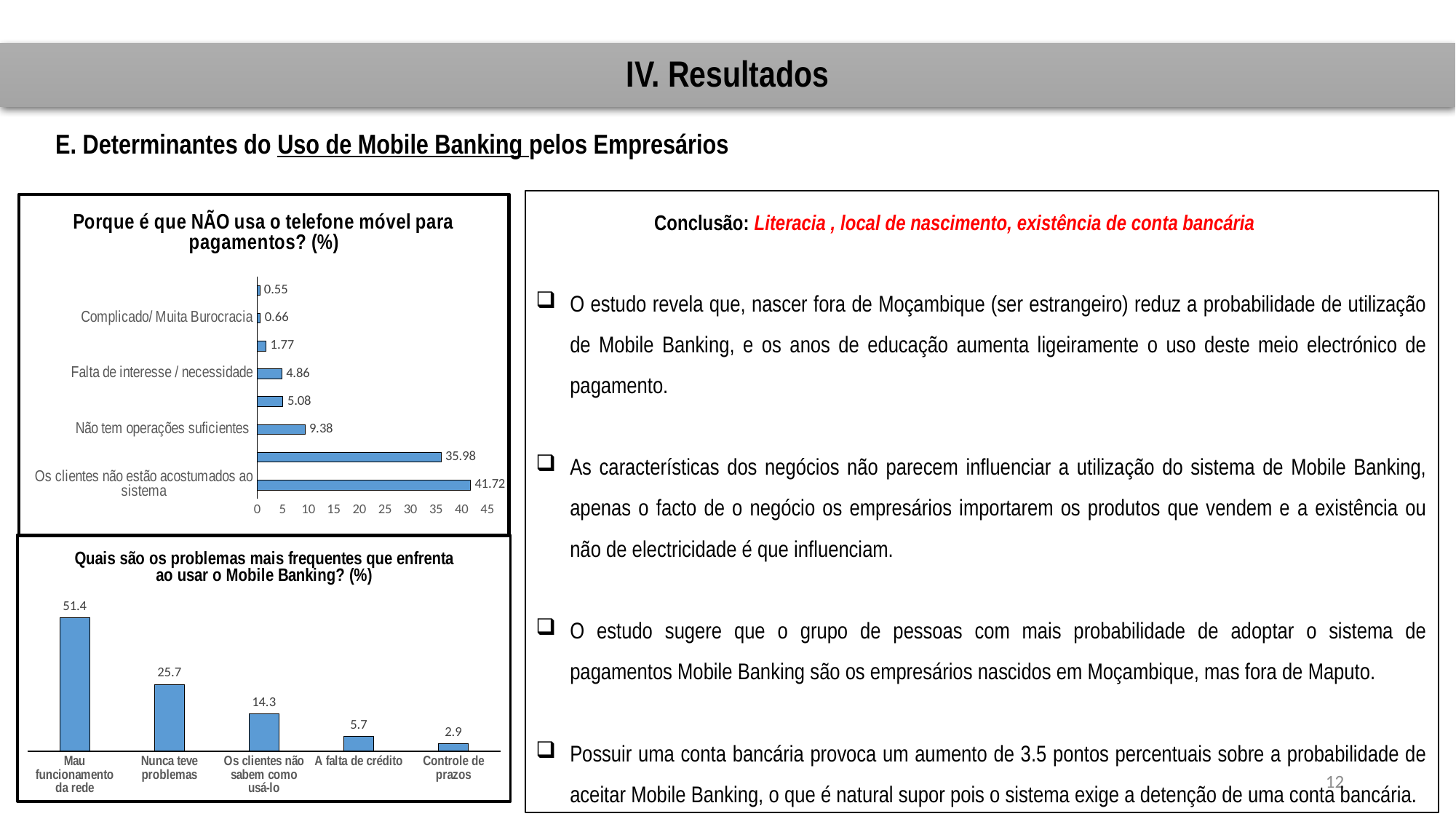

# IV. Resultados
E. Determinantes do Uso de Mobile Banking pelos Empresários
Conclusão: Literacia , local de nascimento, existência de conta bancária

O estudo revela que, nascer fora de Moçambique (ser estrangeiro) reduz a probabilidade de utilização de Mobile Banking, e os anos de educação aumenta ligeiramente o uso deste meio electrónico de pagamento.

As características dos negócios não parecem influenciar a utilização do sistema de Mobile Banking, apenas o facto de o negócio os empresários importarem os produtos que vendem e a existência ou não de electricidade é que influenciam.

O estudo sugere que o grupo de pessoas com mais probabilidade de adoptar o sistema de pagamentos Mobile Banking são os empresários nascidos em Moçambique, mas fora de Maputo.

Possuir uma conta bancária provoca um aumento de 3.5 pontos percentuais sobre a probabilidade de aceitar Mobile Banking, o que é natural supor pois o sistema exige a detenção de uma conta bancária.

### Chart: Porque é que NÃO usa o telefone móvel para pagamentos? (%)

| Category |  |
|---|---|
| Os clientes não estão acostumados ao sistema | 41.72 |
| Não sei o que é / como funciona / como aderir | 35.98 |
| Não tem operações suficientes  | 9.38 |
| Insegurança / Desconfiança | 5.08 |
| Falta de interesse / necessidade | 4.86 |
| Falta de iniciativa | 1.77 |
| Complicado/ Muita Burocracia | 0.66 |
| Altas taxas/Comissões | 0.55 |

### Chart: Quais são os problemas mais frequentes que enfrenta ao usar o Mobile Banking? (%)

| Category |  |
|---|---|
| Mau funcionamento da rede | 51.43 |
| Nunca teve problemas | 25.71 |
| Os clientes não sabem como usá-lo | 14.29 |
| A falta de crédito | 5.71 |
| Controle de prazos | 2.86 |
12